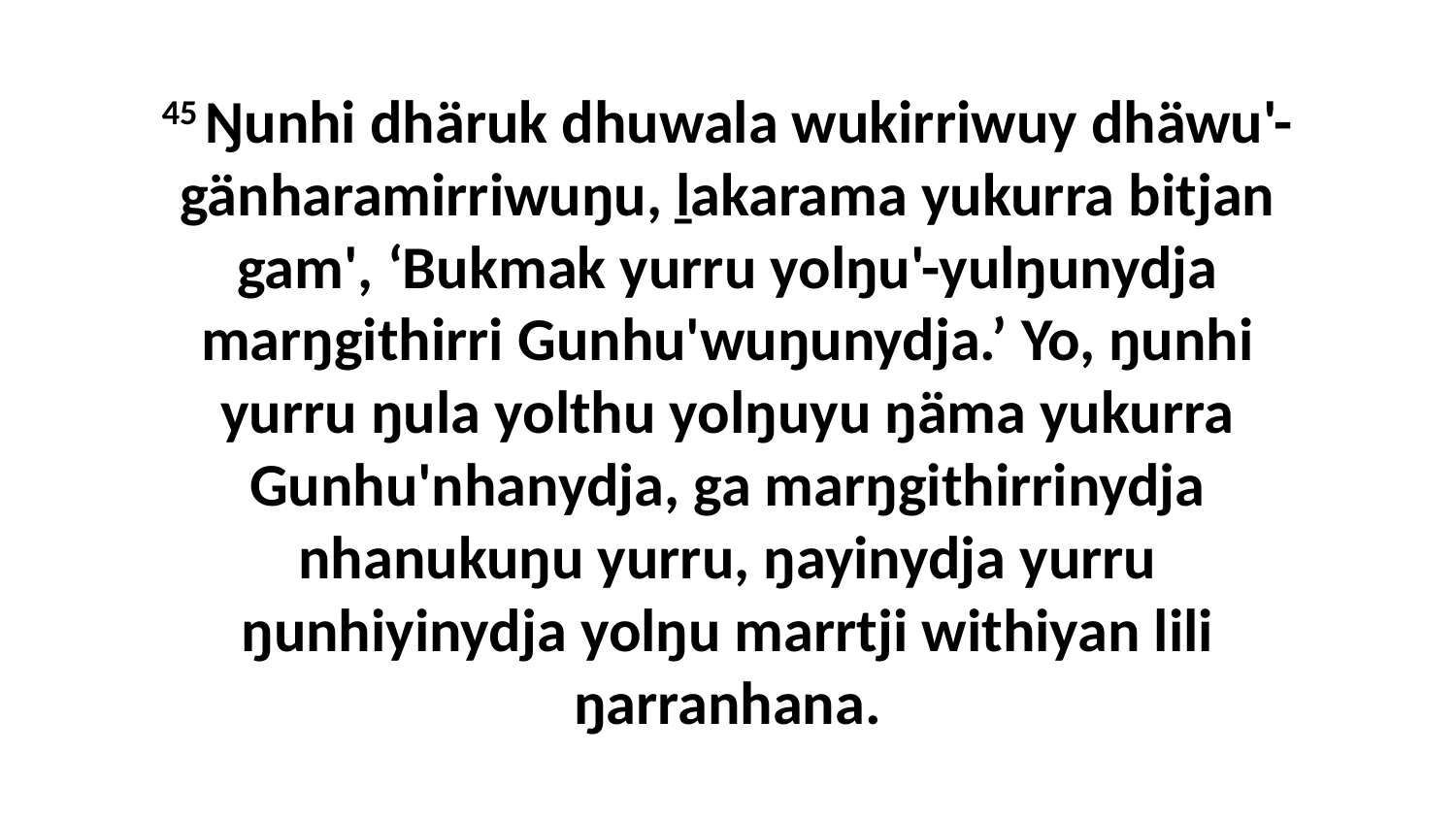

45 Ŋunhi dhäruk dhuwala wukirriwuy dhäwu'-gänharamirriwuŋu, ḻakarama yukurra bitjan gam', ‘Bukmak yurru yolŋu'-yulŋunydja marŋgithirri Gunhu'wuŋunydja.’ Yo, ŋunhi yurru ŋula yolthu yolŋuyu ŋäma yukurra Gunhu'nhanydja, ga marŋgithirrinydja nhanukuŋu yurru, ŋayinydja yurru ŋunhiyinydja yolŋu marrtji withiyan lili ŋarranhana.